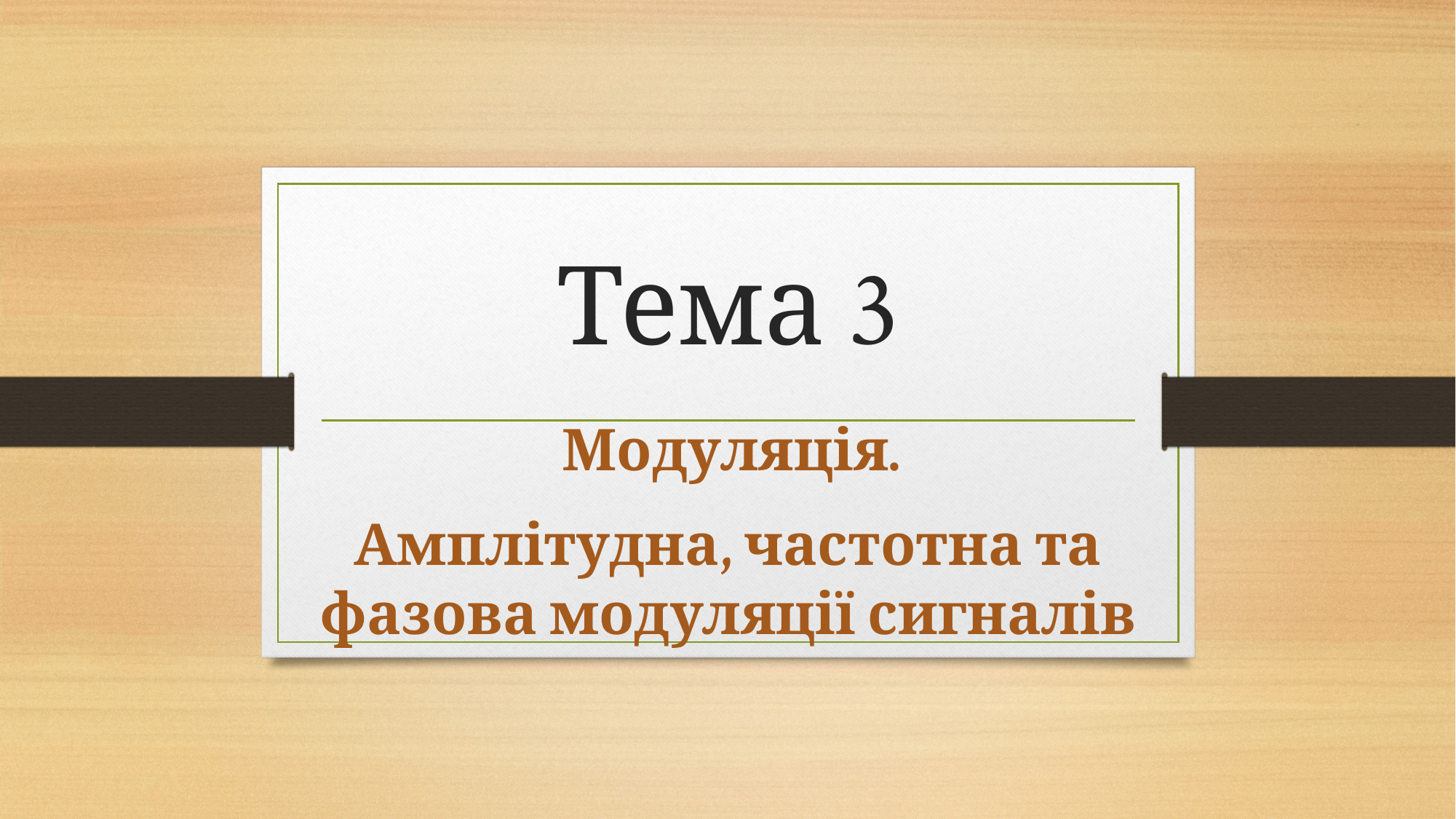

# Тема 3
 Модуляція.
Амплітудна, частотна та фазова модуляції сигналів